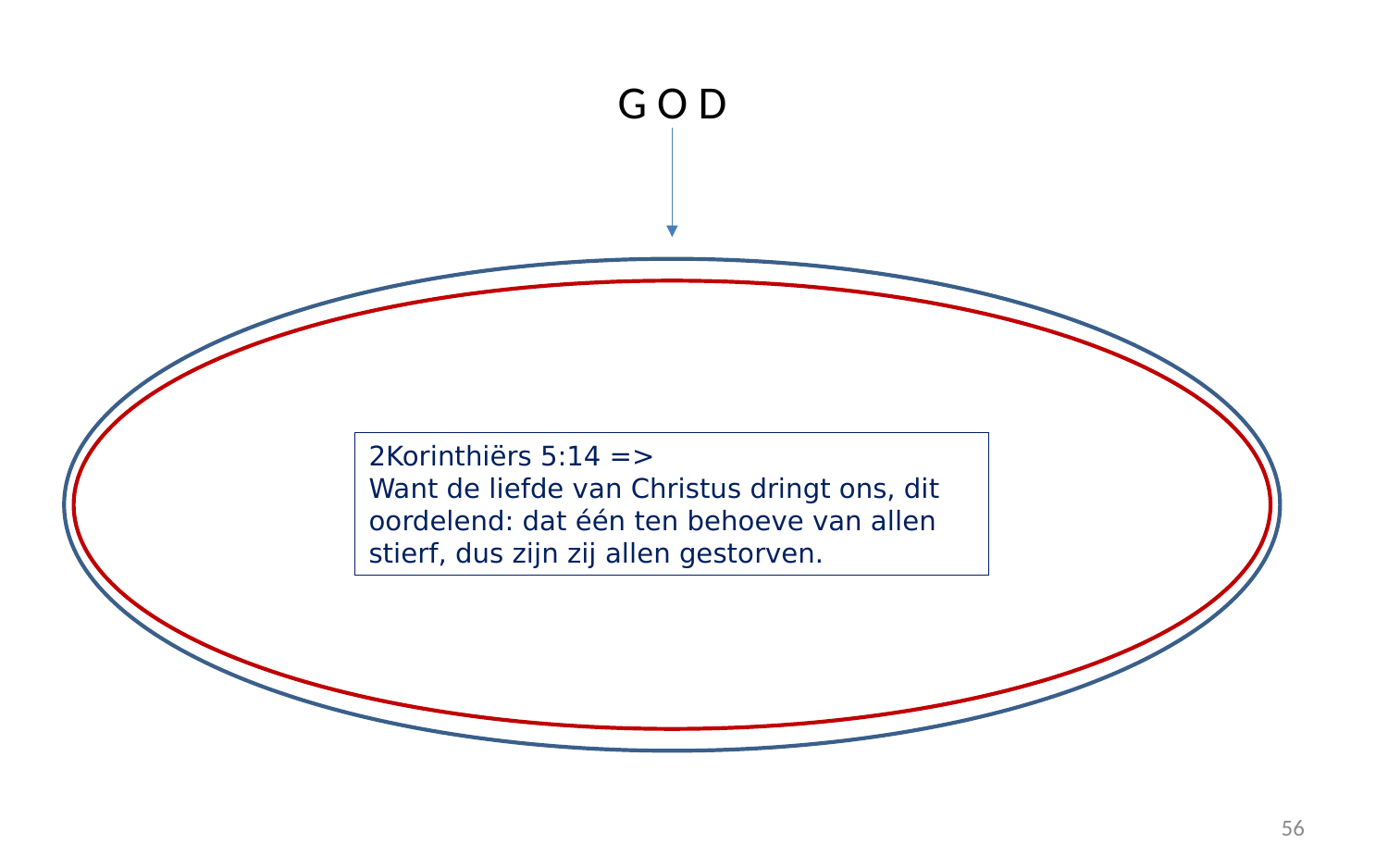

G O D

2Korinthiërs 5:14 =>
Want de liefde van Christus dringt ons, dit oordelend: dat één ten behoeve van allen stierf, dus zijn zij allen gestorven.
56